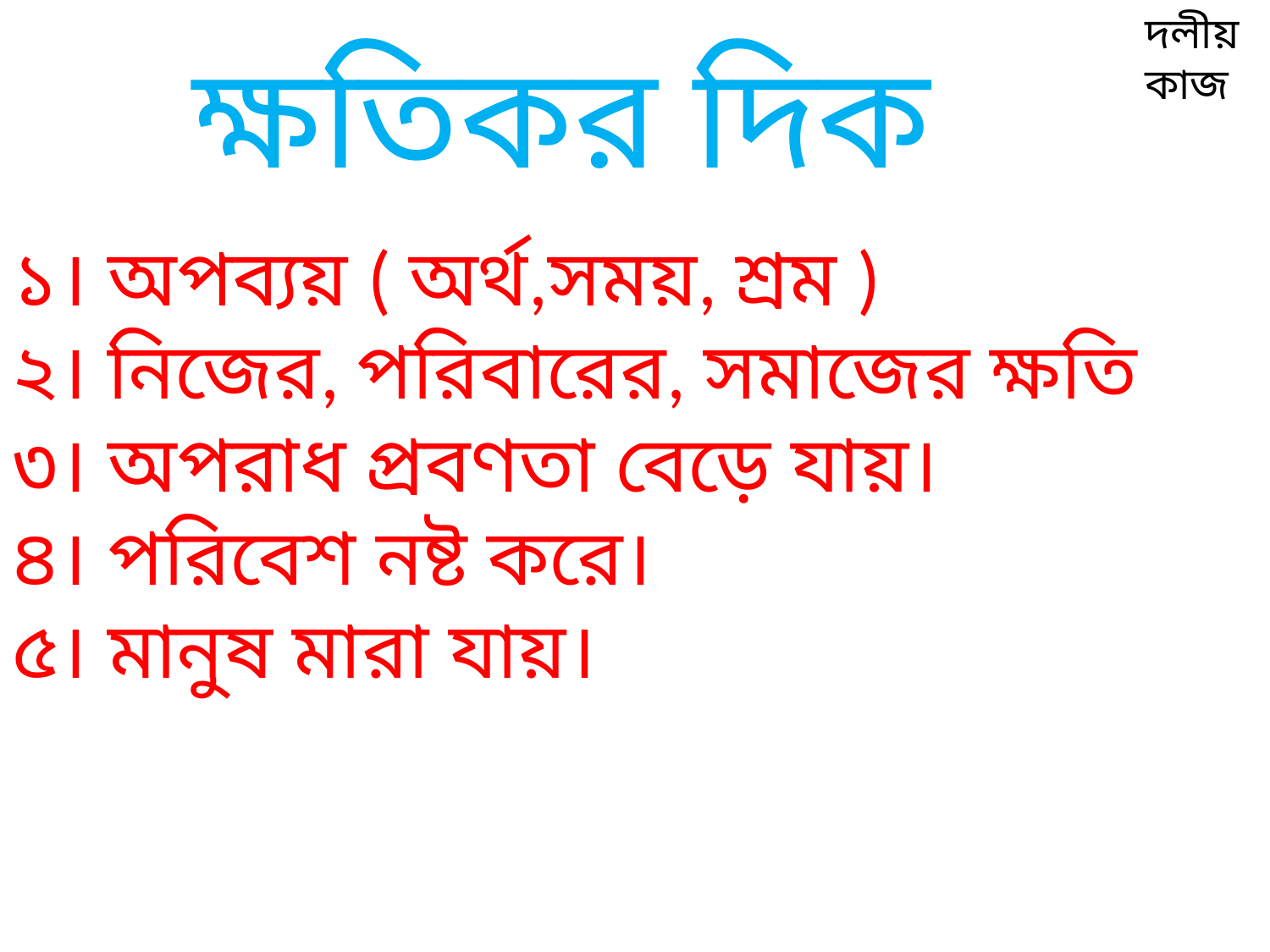

দলীয় কাজ
ক্ষতিকর দিক
১। অপব্যয় ( অর্থ,সময়, শ্রম )
২। নিজের, পরিবারের, সমাজের ক্ষতি
৩। অপরাধ প্রবণতা বেড়ে যায়।
৪। পরিবেশ নষ্ট করে।
৫। মানুষ মারা যায়।